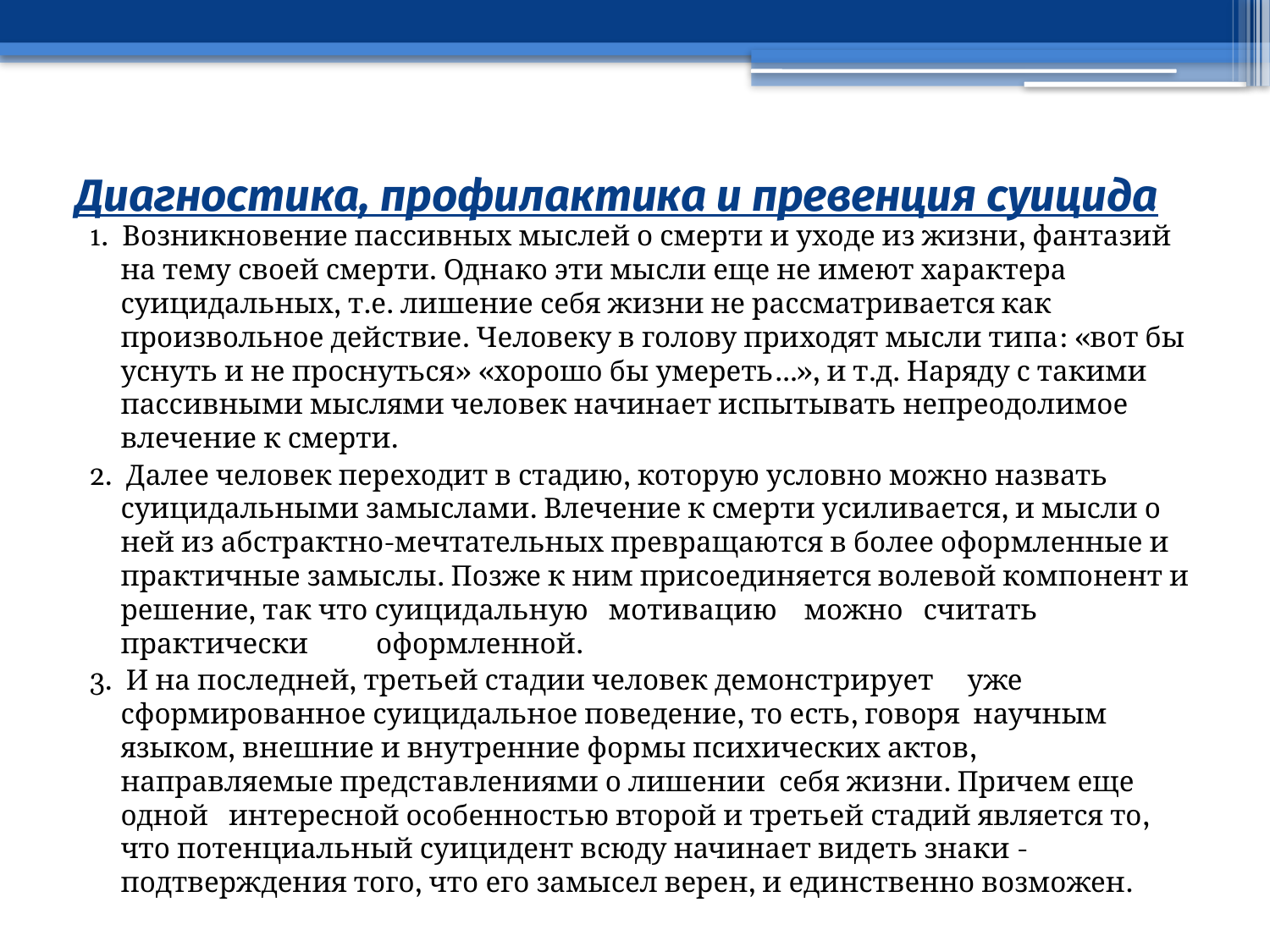

# Диагностика, профилактика и превенция суицида
1.  Возникновение пассивных мыслей о смерти и уходе из жизни, фантазий на тему своей смерти. Однако эти мысли еще не имеют характера суицидальных, т.е. лишение себя жизни не рассматривается как произвольное действие. Человеку в голову приходят мысли типа: «вот бы уснуть и не проснуться» «хорошо бы умереть…», и т.д. Наряду с такими пассивными мыслями человек начинает испытывать непреодолимое влечение к смерти.
2.  Далее человек переходит в стадию, которую условно можно назвать суицидальными замыслами. Влечение к смерти усиливается, и мысли о ней из абстрактно-мечтательных превращаются в более оформленные и практичные замыслы. Позже к ним присоединяется волевой компонент и решение, так что суицидальную   мотивацию    можно   считать    практически          оформленной.
3.  И на последней, третьей стадии человек демонстрирует     уже сформированное суицидальное поведение, то есть, говоря  научным языком, внешние и внутренние формы психических актов, направляемые представлениями о лишении  себя жизни. Причем еще одной   интересной особенностью второй и третьей стадий является то, что потенциальный суицидент всюду начинает видеть знаки - подтверждения того, что его замысел верен, и единственно возможен.